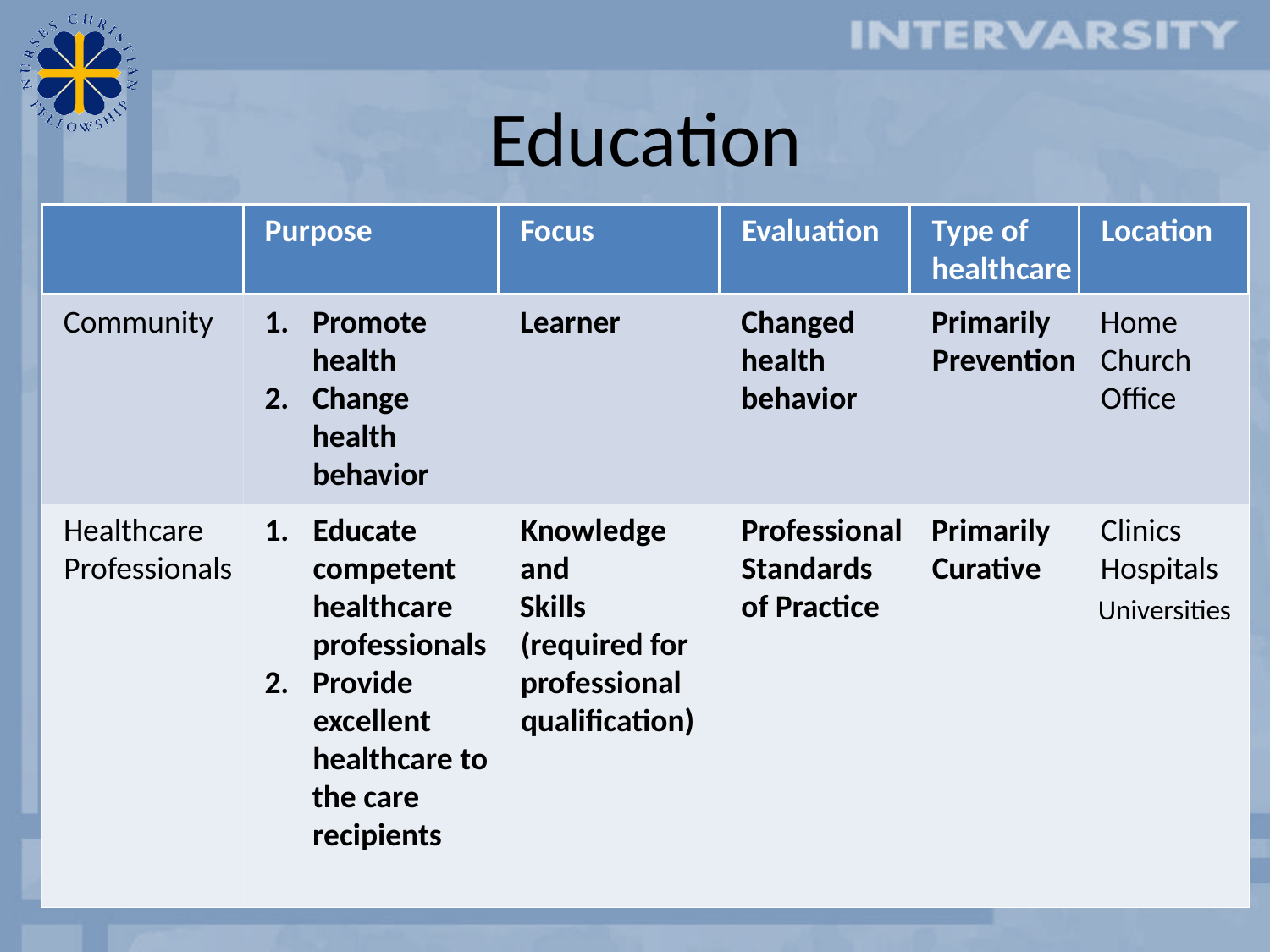

# Education

Purpose
Focus
Evaluation
Typ
e of
Location

healthcare

Community

1.
Promote
health
2.
Change
health
behavior

Learner

Changed
health
behavior

Primarily
Prevention

Home
Church
Office

Healthcare
Professionals

1.
Educate
competent
healthcare
professionals
2.
Provide
excellent
healthcare to
the care
recipients

Knowledge
and
Skills
(required for
professional
qualification)

Professional
Standards
of Practice

Primarily
Curative

Clinics
Hospitals
Universities